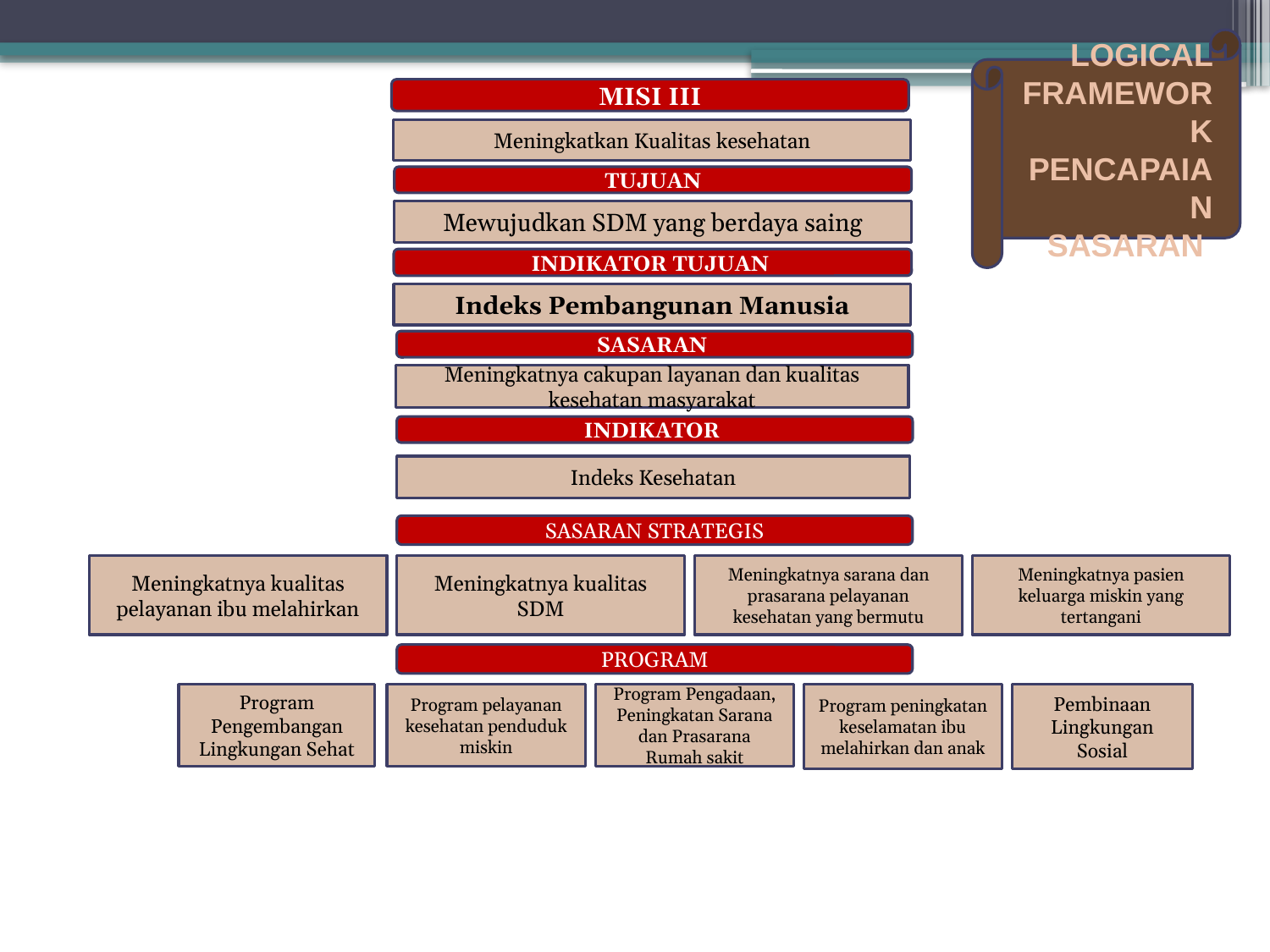

LOGICAL FRAMEWORK
PENCAPAIAN
SASARAN
MISI III
Meningkatkan Kualitas kesehatan
TUJUAN
Mewujudkan SDM yang berdaya saing
INDIKATOR TUJUAN
Indeks Pembangunan Manusia
SASARAN
Meningkatnya cakupan layanan dan kualitas kesehatan masyarakat
SASARAN STRATEGIS
Meningkatnya kualitas pelayanan ibu melahirkan
PROGRAM
Program Pengembangan Lingkungan Sehat
Pembinaan Lingkungan Sosial
INDIKATOR
Indeks Kesehatan
Meningkatnya kualitas SDM
Meningkatnya sarana dan prasarana pelayanan kesehatan yang bermutu
Meningkatnya pasien keluarga miskin yang tertangani
Program pelayanan kesehatan penduduk miskin
Program Pengadaan, Peningkatan Sarana dan Prasarana Rumah sakit
Program peningkatan keselamatan ibu melahirkan dan anak